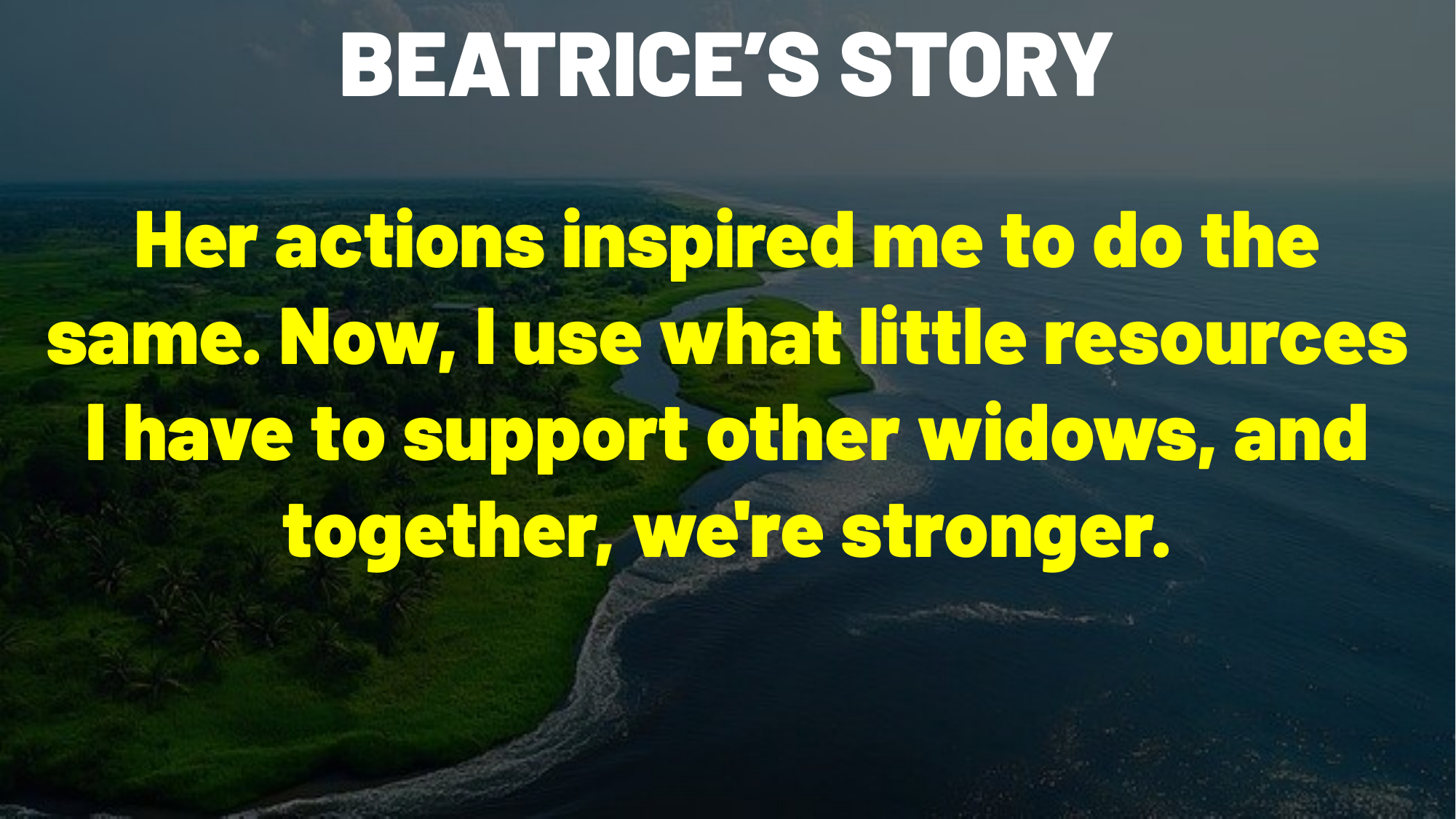

BEATRICE’S STORY

Her actions inspired me to do the same. Now, I use what little resources I have to support other widows, and together, we're stronger.